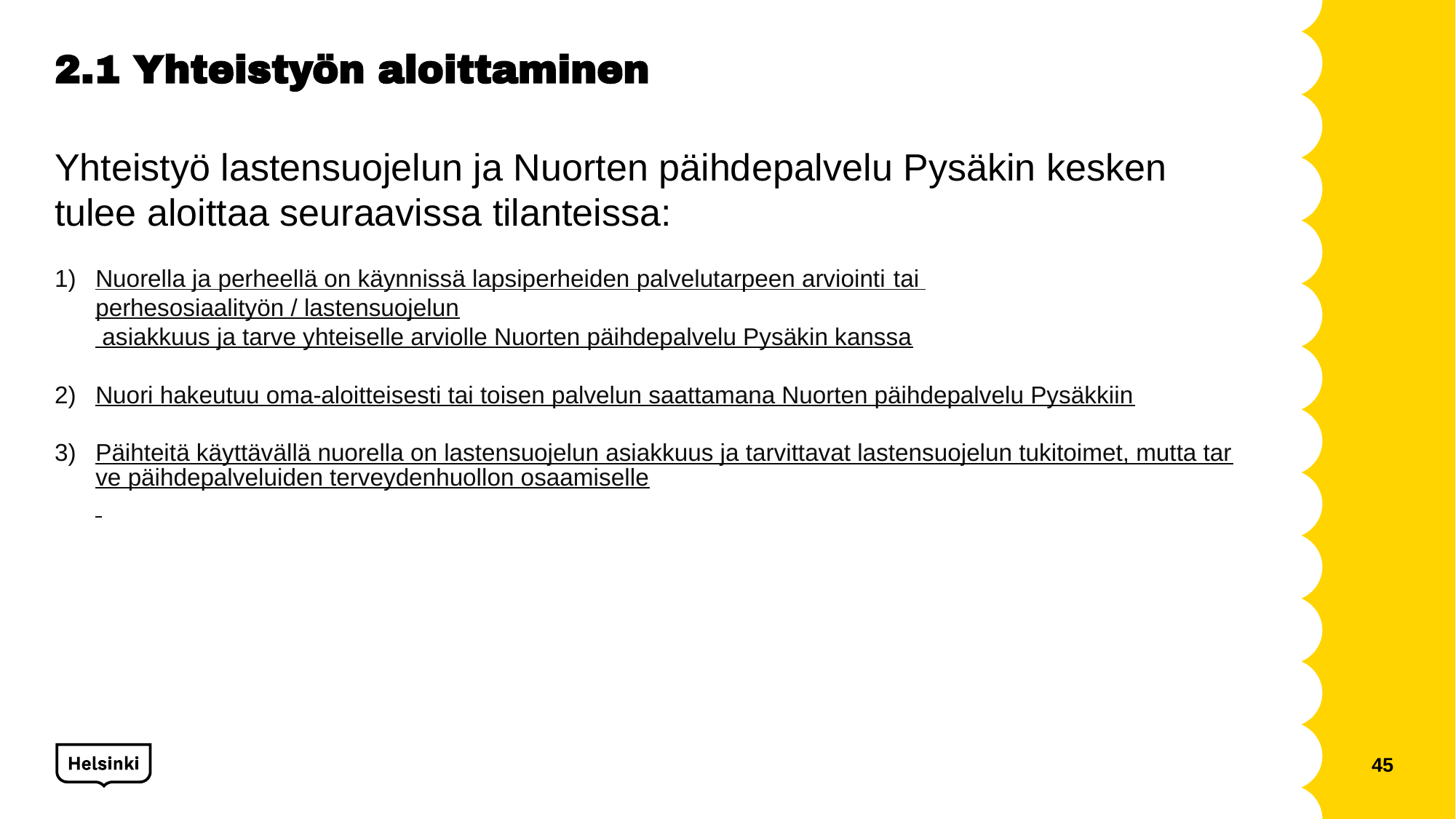

# 2.1 Yhteistyön aloittaminen
Yhteistyö lastensuojelun ja Nuorten päihdepalvelu Pysäkin kesken tulee aloittaa seuraavissa tilanteissa:

Nuorella ja perheellä on käynnissä lapsiperheiden palvelutarpeen arviointi tai perhesosiaalityön / lastensuojelun asiakkuus ja tarve yhteiselle arviolle Nuorten päihdepalvelu Pysäkin kanssa

Nuori hakeutuu oma-aloitteisesti tai toisen palvelun saattamana Nuorten päihdepalvelu Pysäkkiin

Päihteitä käyttävällä nuorella on lastensuojelun asiakkuus ja tarvittavat lastensuojelun tukitoimet, mutta tarve päihdepalveluiden terveydenhuollon osaamiselle

45